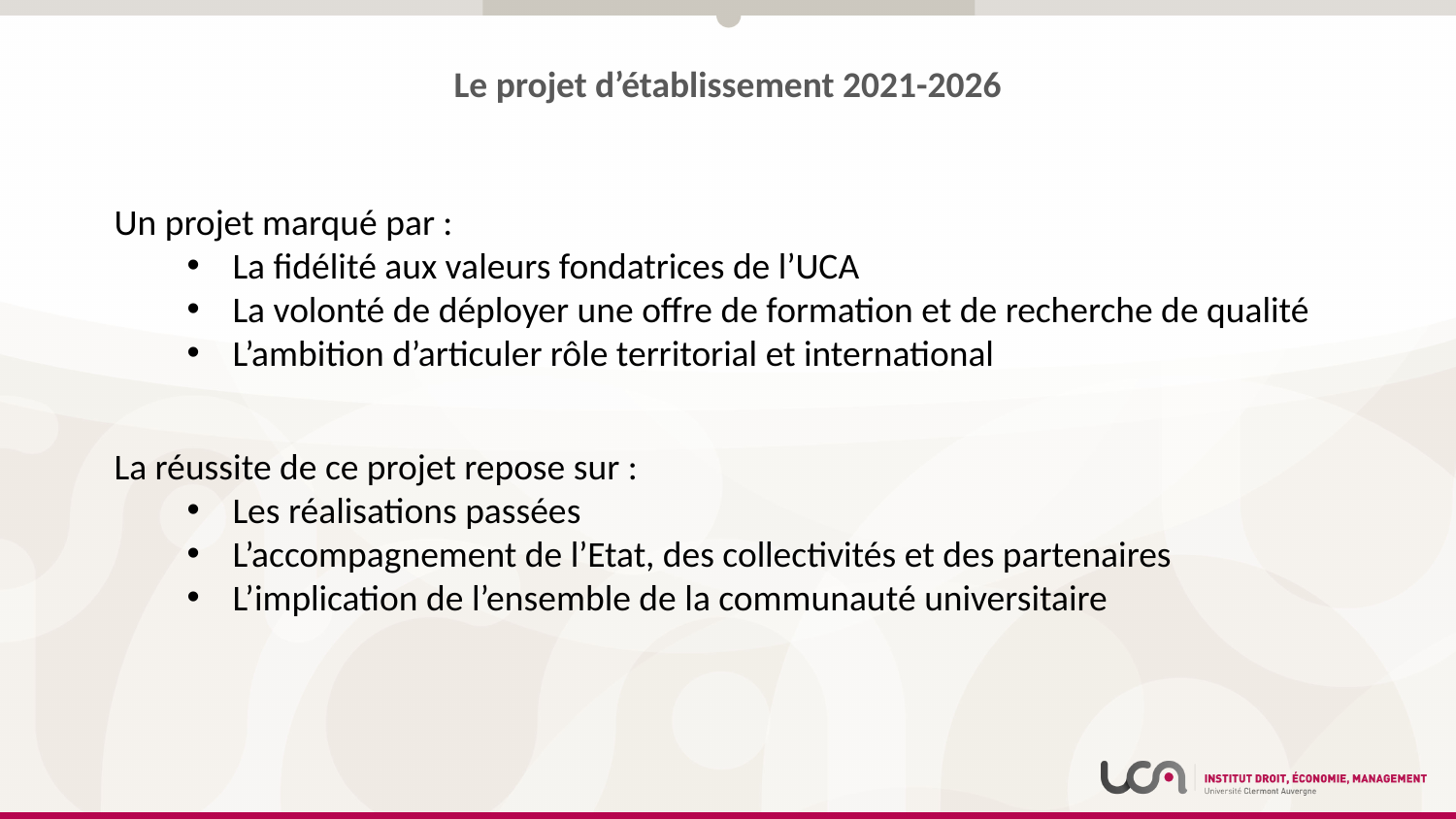

Le projet d’établissement 2021-2026
Un projet marqué par :
La fidélité aux valeurs fondatrices de l’UCA
La volonté de déployer une offre de formation et de recherche de qualité
L’ambition d’articuler rôle territorial et international
La réussite de ce projet repose sur :
Les réalisations passées
L’accompagnement de l’Etat, des collectivités et des partenaires
L’implication de l’ensemble de la communauté universitaire